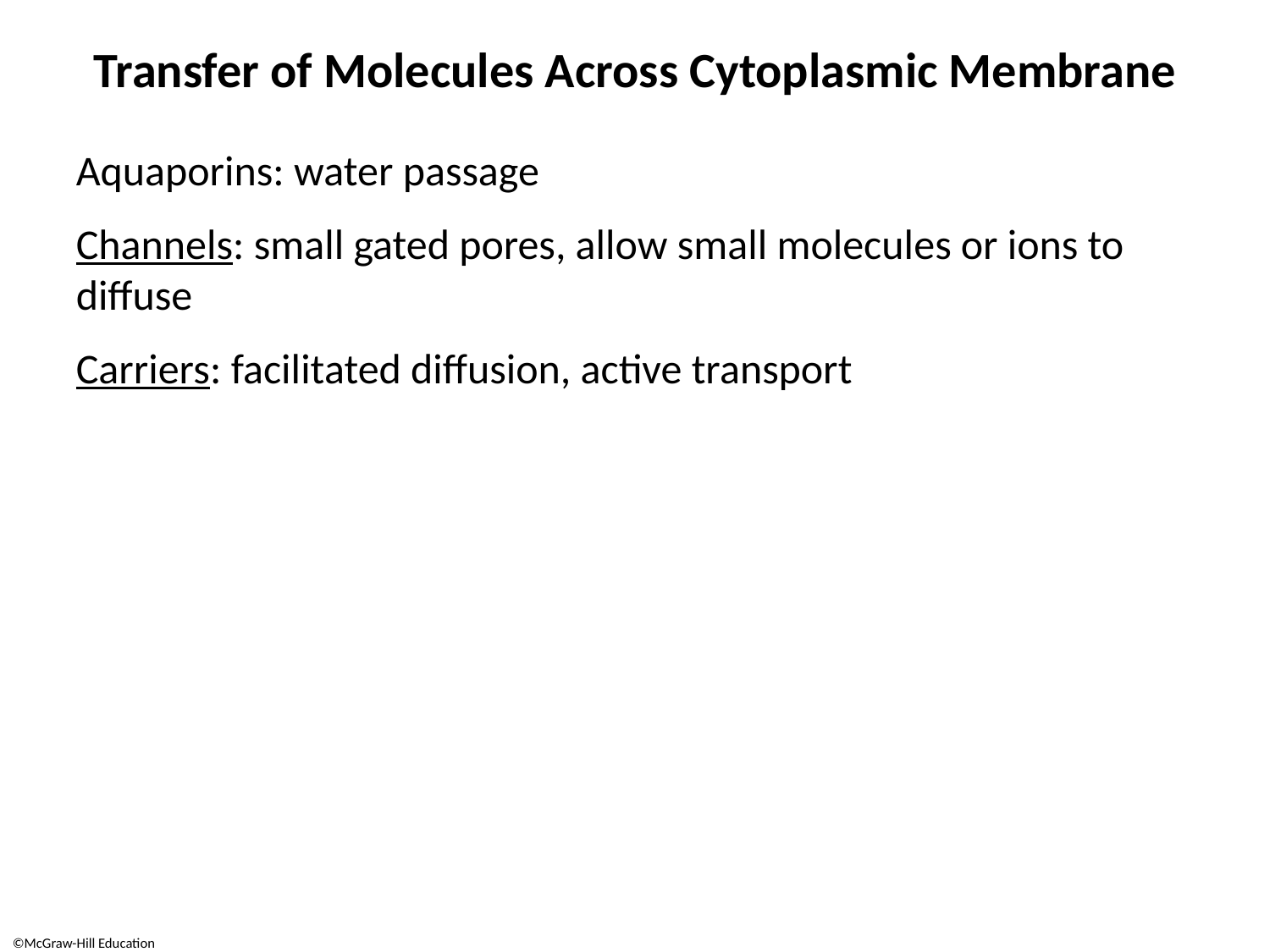

# Transfer of Molecules Across Cytoplasmic Membrane
Aquaporins: water passage
Channels: small gated pores, allow small molecules or ions to diffuse
Carriers: facilitated diffusion, active transport